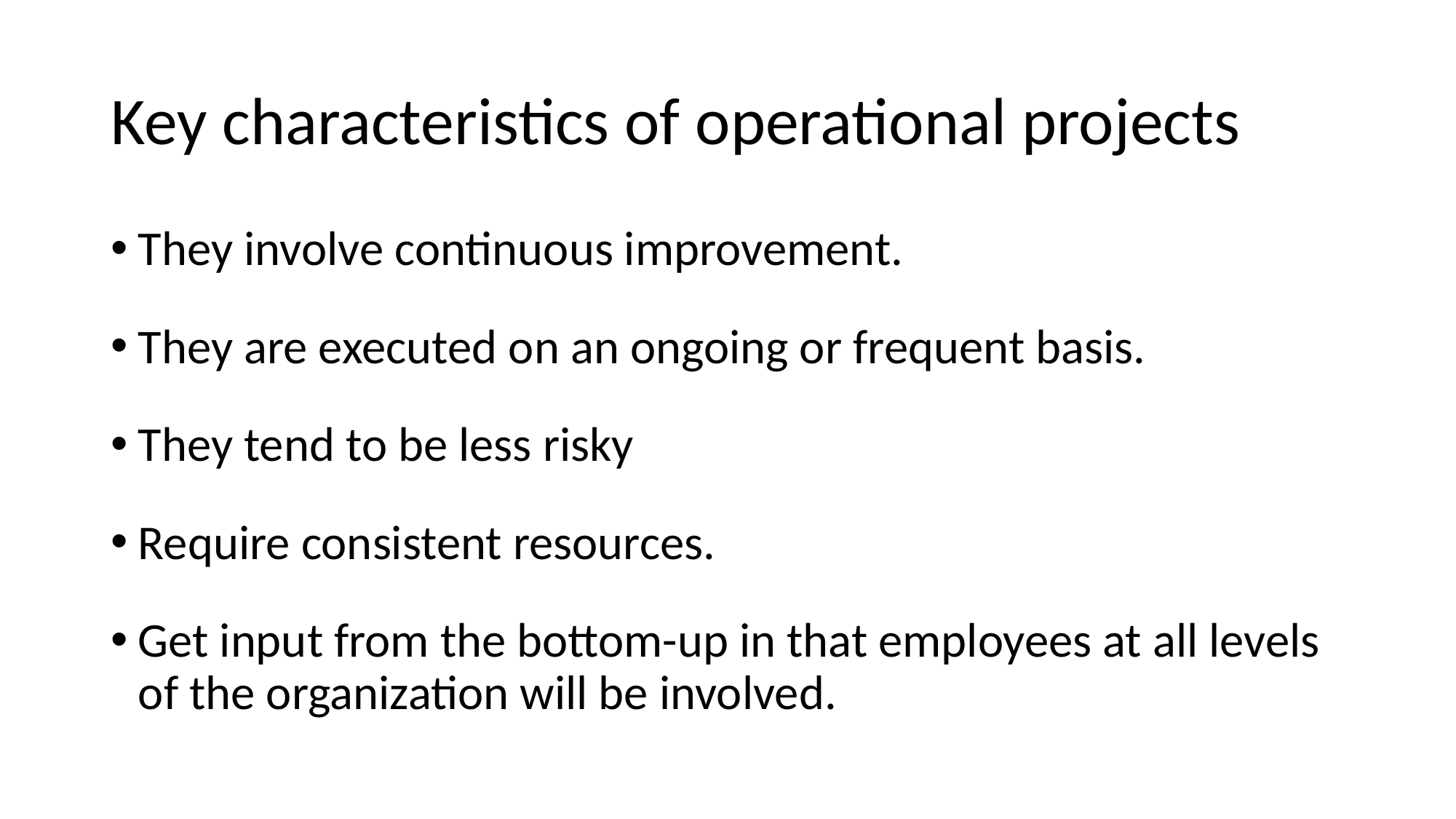

# Key characteristics of operational projects
They involve continuous improvement.
They are executed on an ongoing or frequent basis.
They tend to be less risky
Require consistent resources.
Get input from the bottom-up in that employees at all levels of the organization will be involved.